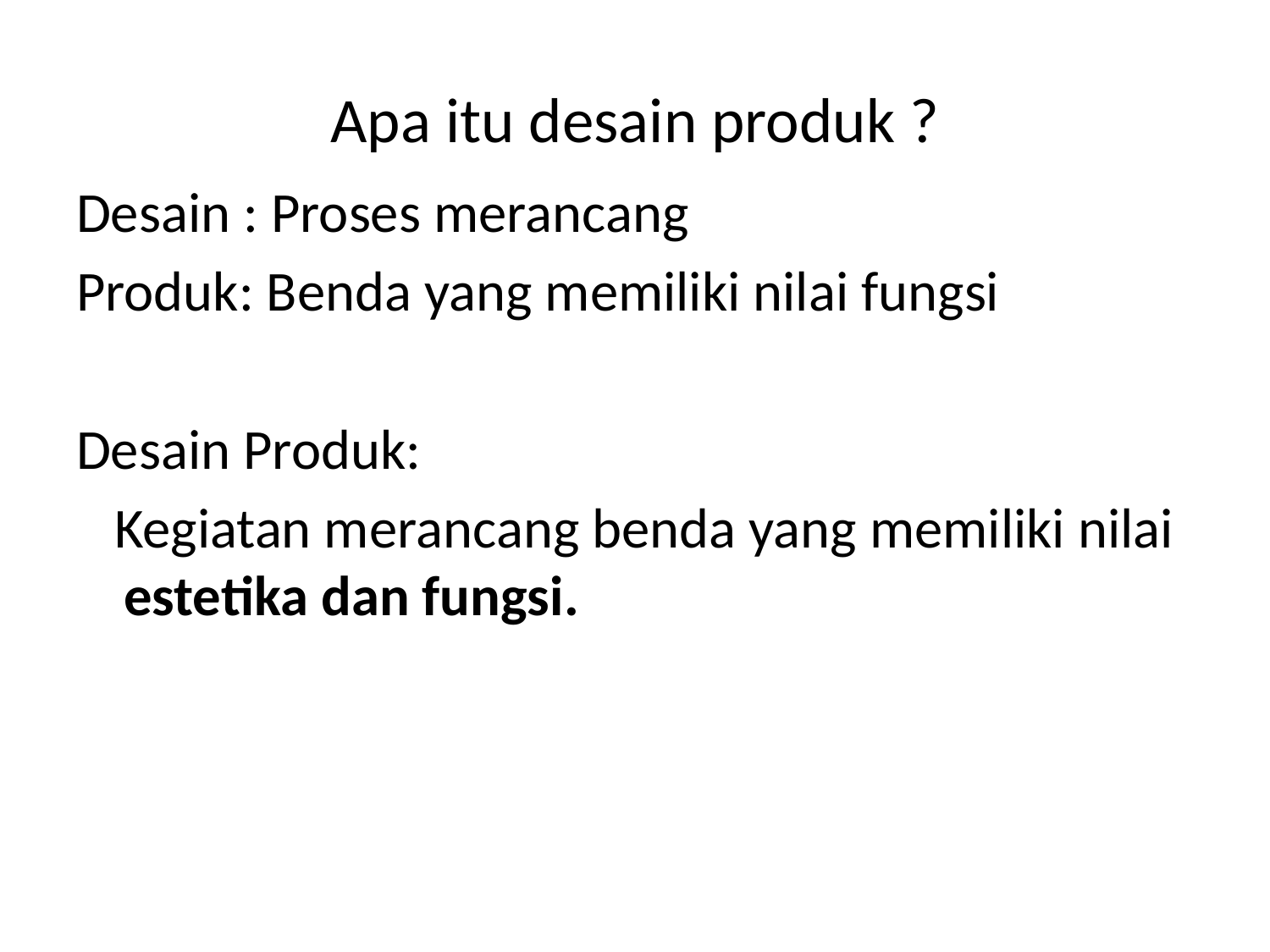

# Apa itu desain produk ?
Desain : Proses merancang
Produk: Benda yang memiliki nilai fungsi

Desain Produk:
   Kegiatan merancang benda yang memiliki nilai estetika dan fungsi.